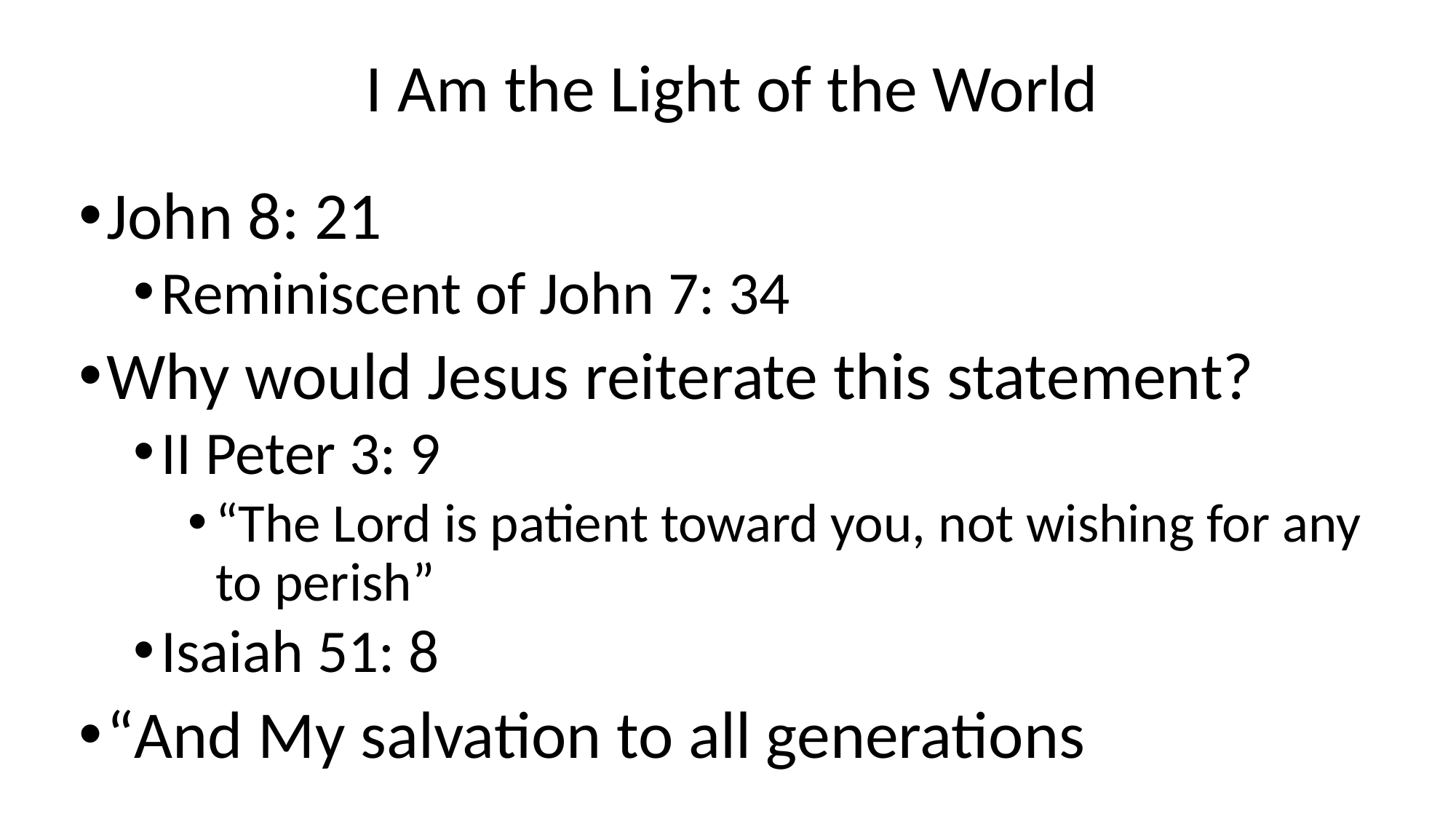

# I Am the Light of the World
John 8: 21
Reminiscent of John 7: 34
Why would Jesus reiterate this statement?
II Peter 3: 9
“The Lord is patient toward you, not wishing for any to perish”
Isaiah 51: 8
“And My salvation to all generations